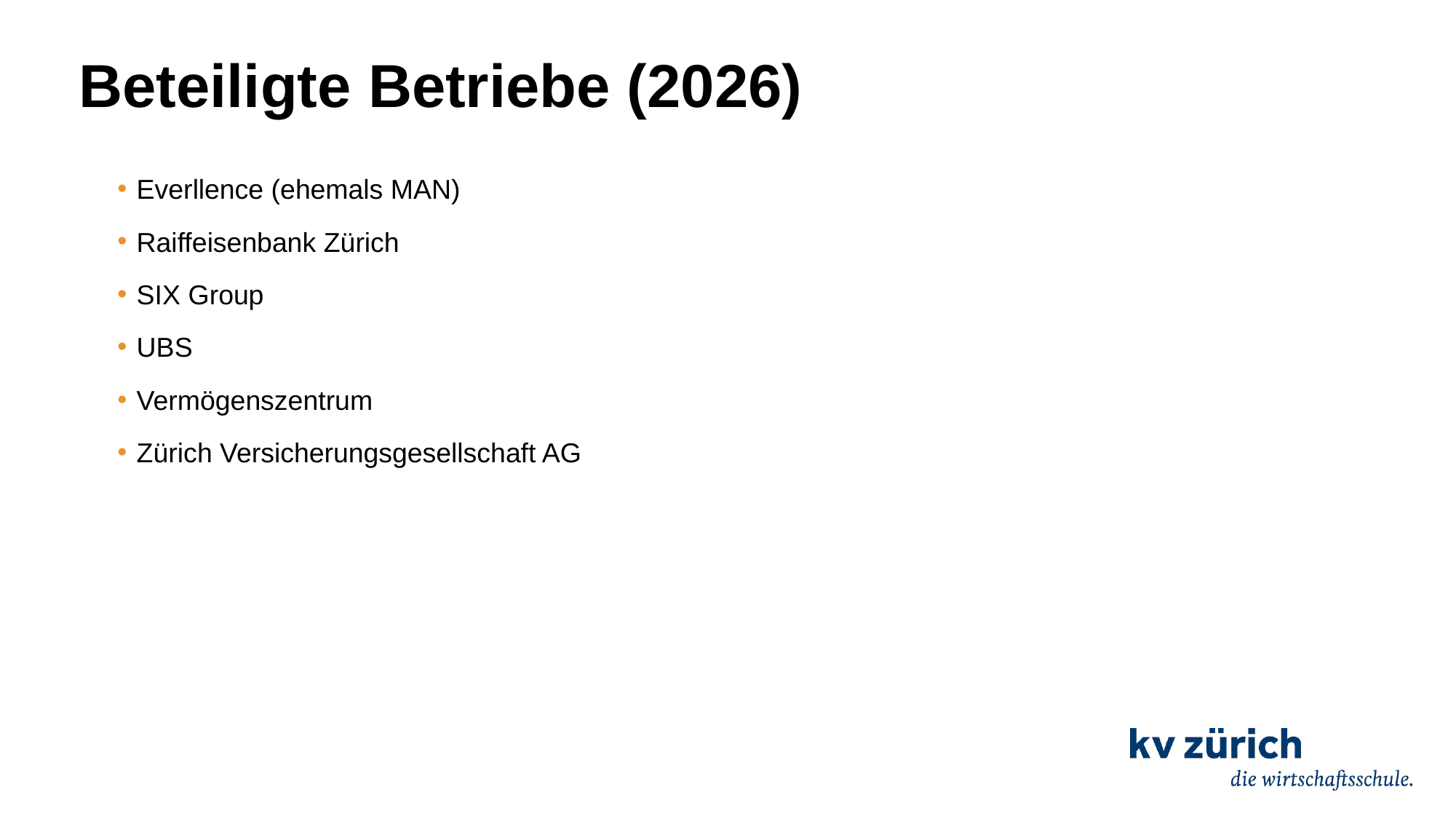

Beteiligte Betriebe (2026)
Everllence (ehemals MAN)
Raiffeisenbank Zürich
SIX Group
UBS
Vermögenszentrum
Zürich Versicherungsgesellschaft AG